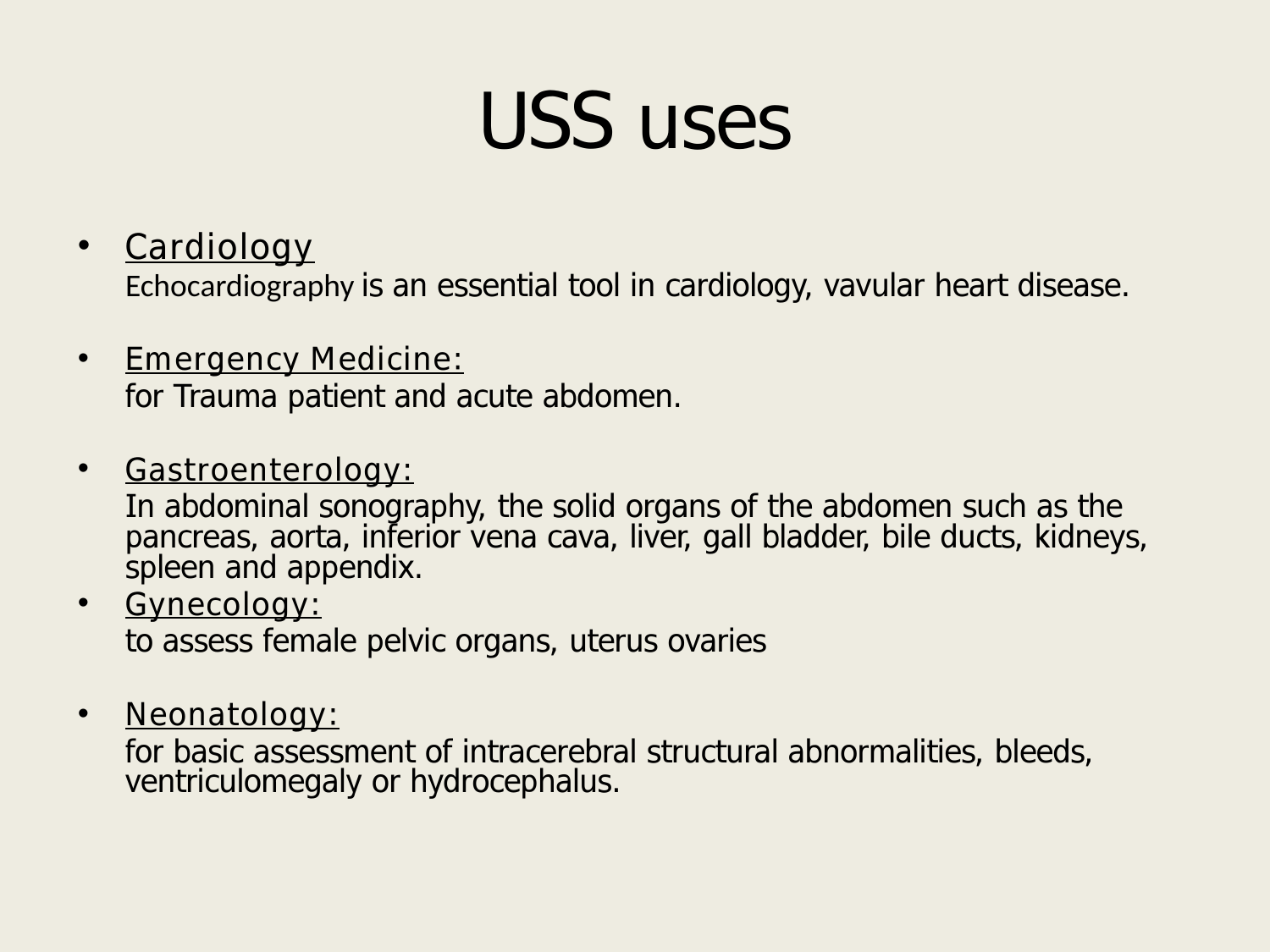

# USS uses
Cardiology
	Echocardiography is an essential tool in cardiology, vavular heart disease.

Emergency Medicine:
	for Trauma patient and acute abdomen.

Gastroenterology:
	In abdominal sonography, the solid organs of the abdomen such as the pancreas, aorta, inferior vena cava, liver, gall bladder, bile ducts, kidneys, spleen and appendix.
Gynecology:
	to assess female pelvic organs, uterus ovaries

Neonatology:
	for basic assessment of intracerebral structural abnormalities, bleeds, ventriculomegaly or hydrocephalus.